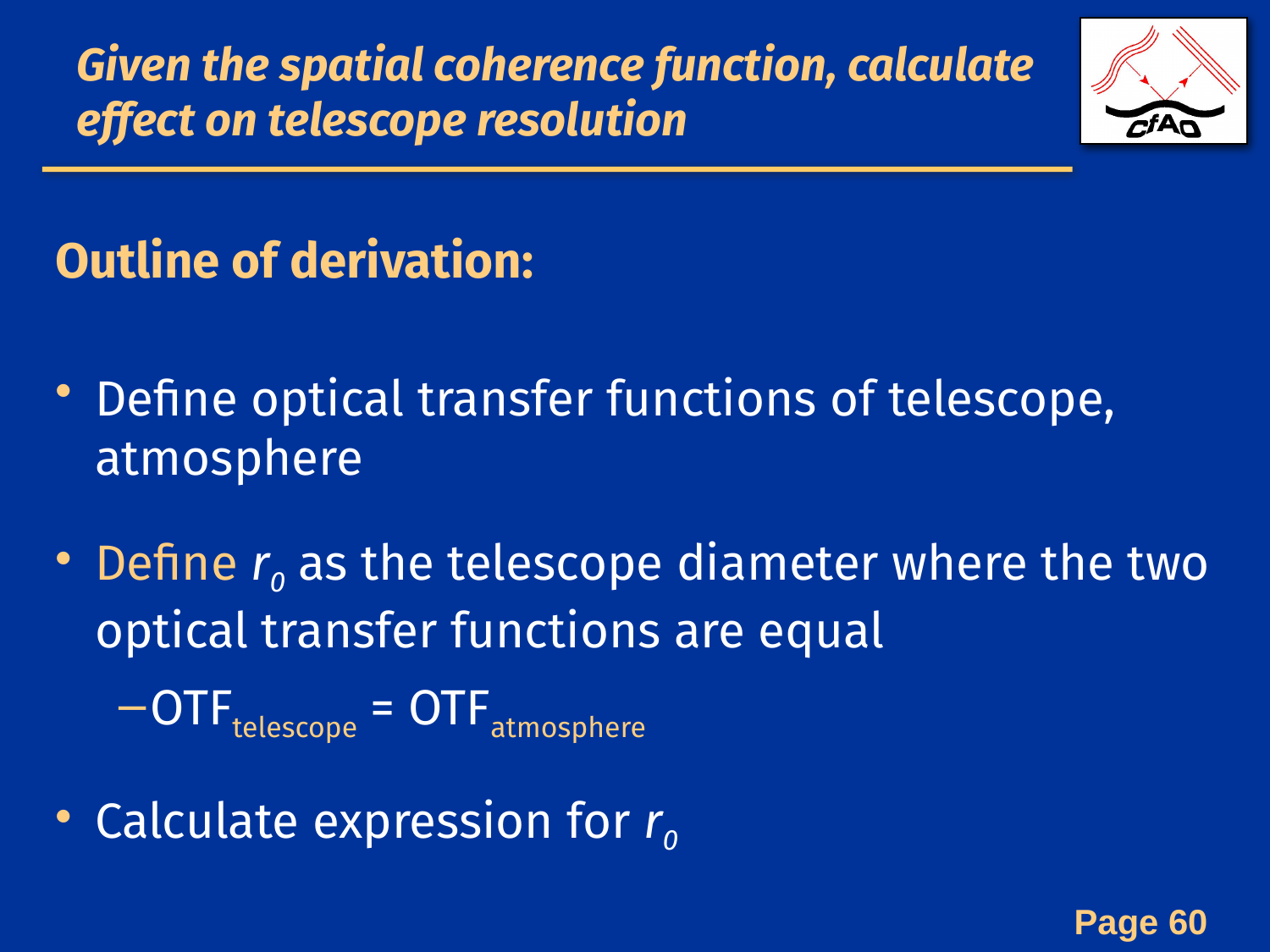

# Given the spatial coherence function, calculate effect on telescope resolution
Outline of derivation:
Define optical transfer functions of telescope, atmosphere
Define r0 as the telescope diameter where the two optical transfer functions are equal
OTFtelescope = OTFatmosphere
Calculate expression for r0